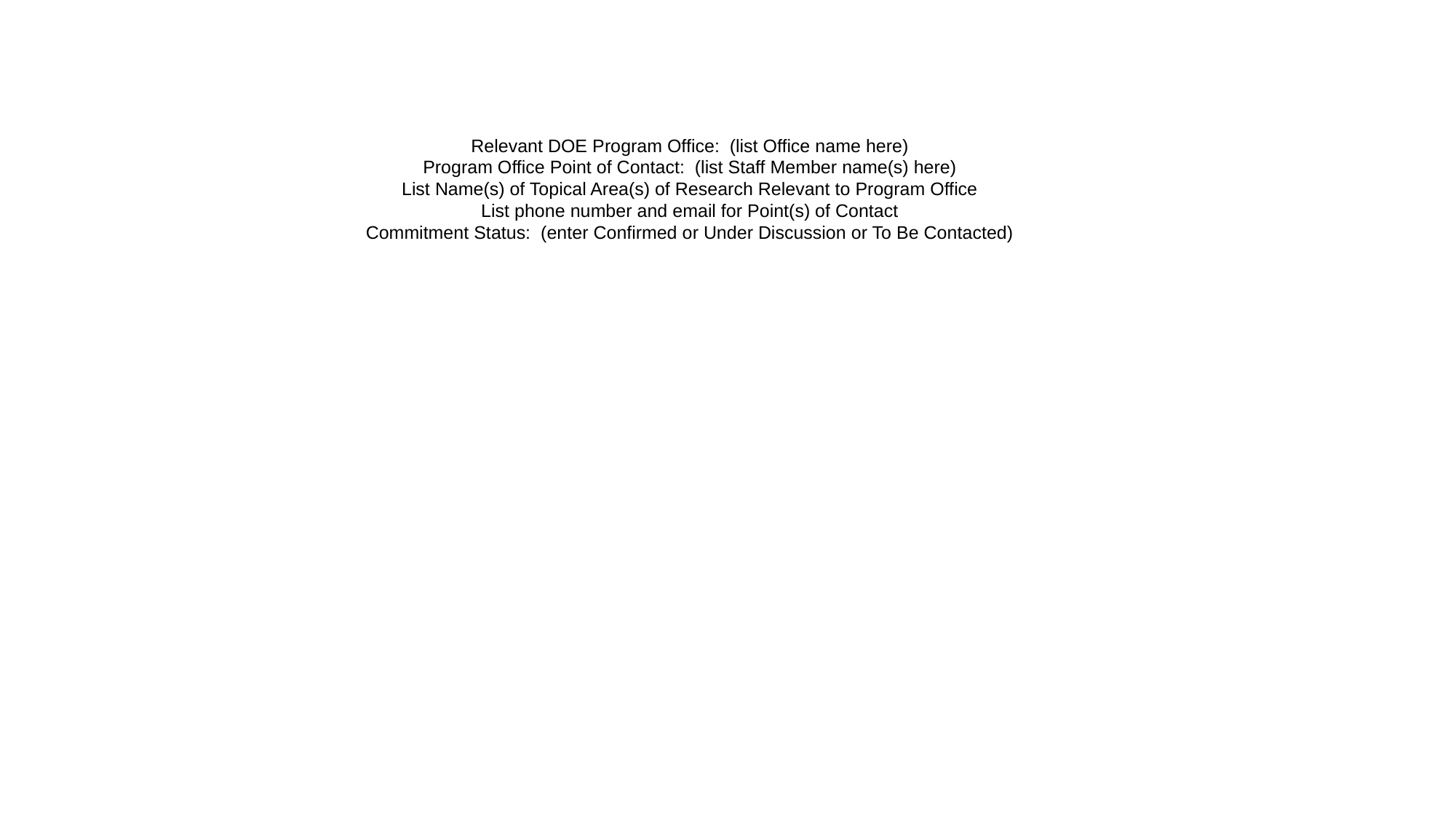

Relevant DOE Program Office:  (list Office name here)
Program Office Point of Contact:  (list Staff Member name(s) here)
List Name(s) of Topical Area(s) of Research Relevant to Program Office
List phone number and email for Point(s) of Contact
Commitment Status:  (enter Confirmed or Under Discussion or To Be Contacted)